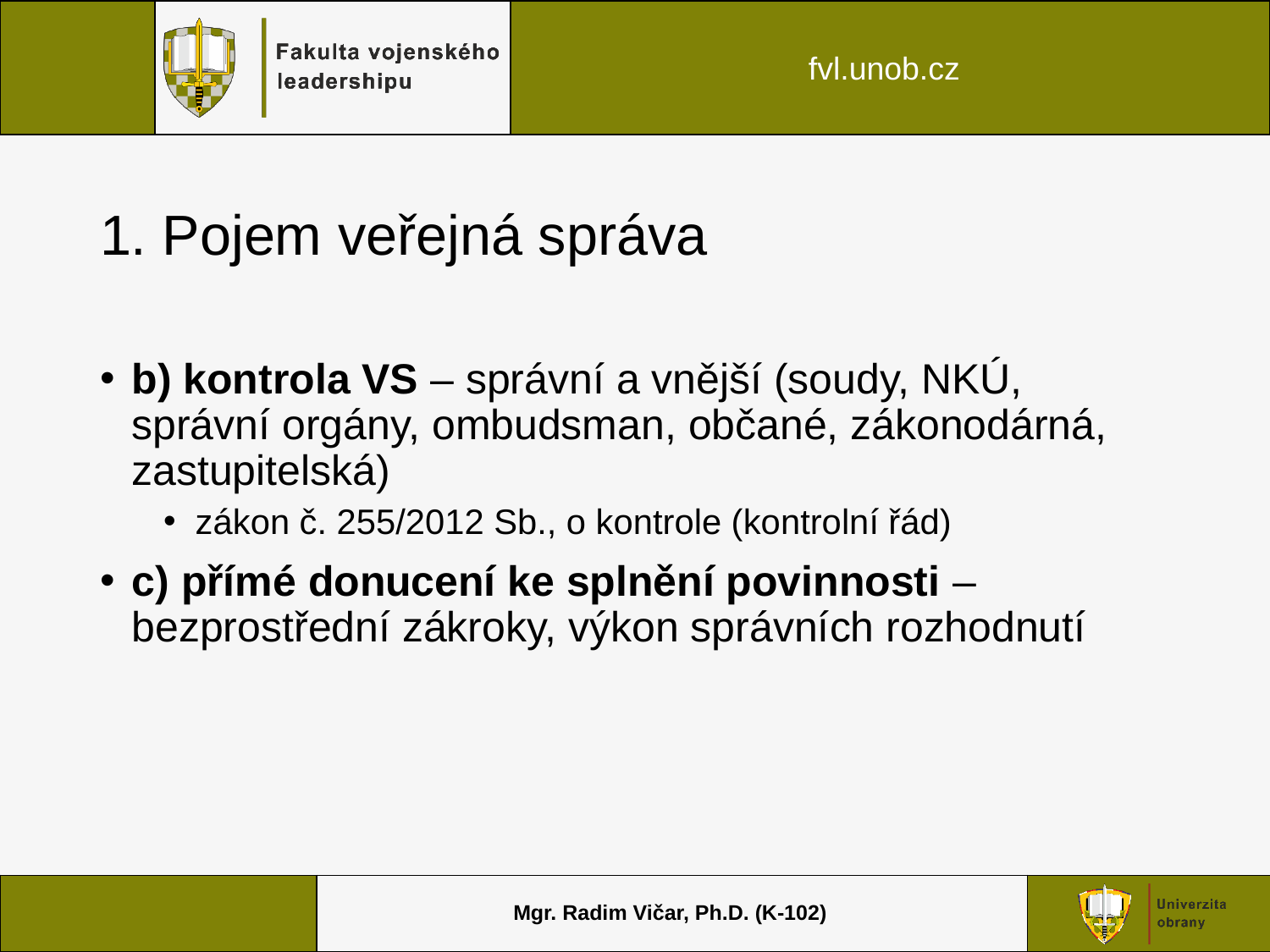

# 1. Pojem veřejná správa
b) kontrola VS – správní a vnější (soudy, NKÚ, správní orgány, ombudsman, občané, zákonodárná, zastupitelská)
zákon č. 255/2012 Sb., o kontrole (kontrolní řád)
c) přímé donucení ke splnění povinnosti – bezprostřední zákroky, výkon správních rozhodnutí

Mgr. Radim Vičar, Ph.D. (K-102)